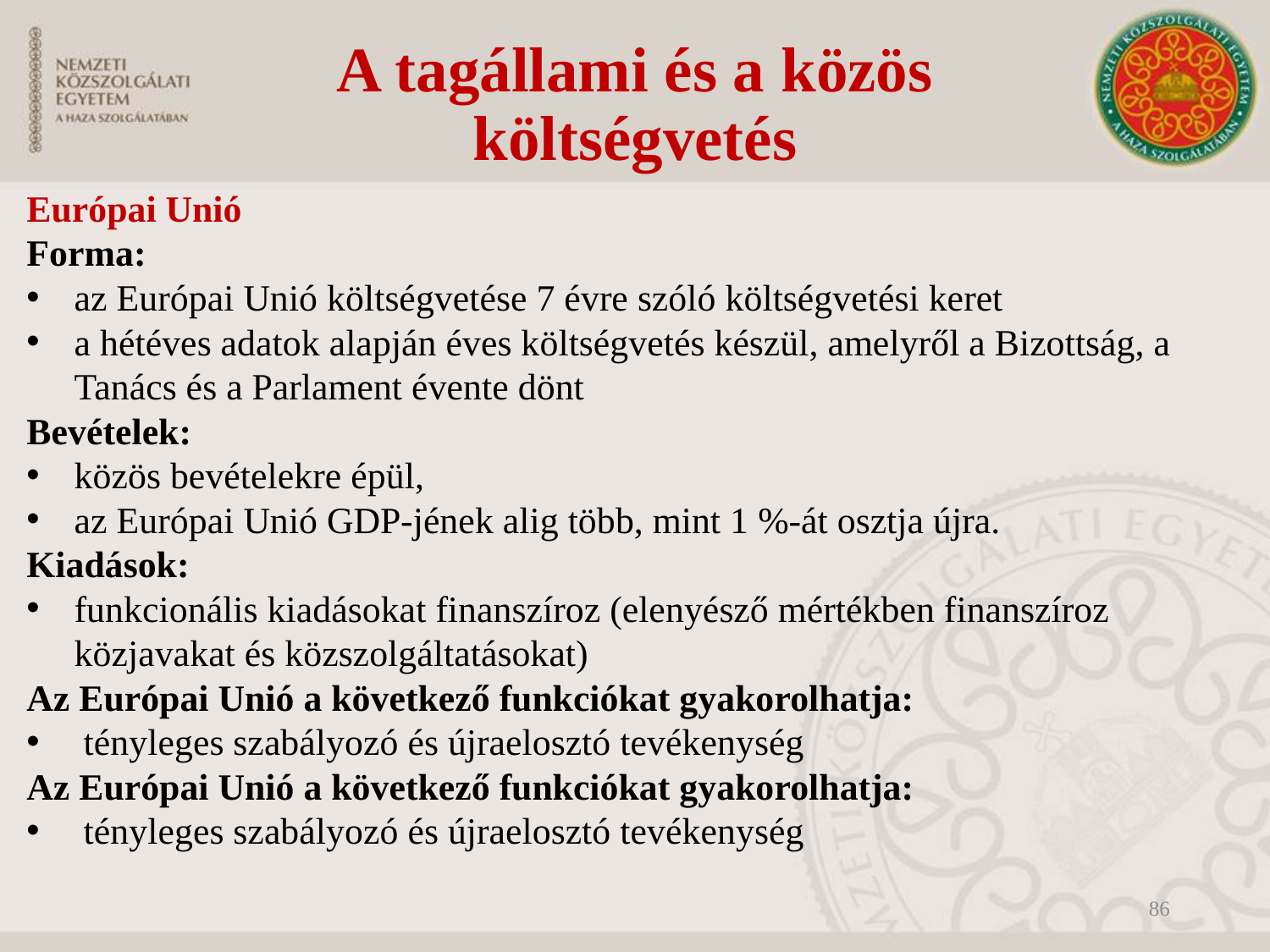

# A tagállami és a közös költségvetés
Európai Unió
Forma:
az Európai Unió költségvetése 7 évre szóló költségvetési keret
a hétéves adatok alapján éves költségvetés készül, amelyről a Bizottság, a Tanács és a Parlament évente dönt
Bevételek:
közös bevételekre épül,
az Európai Unió GDP-jének alig több, mint 1 %-át osztja újra.
Kiadások:
funkcionális kiadásokat finanszíroz (elenyésző mértékben finanszíroz közjavakat és közszolgáltatásokat)
Az Európai Unió a következő funkciókat gyakorolhatja:
 tényleges szabályozó és újraelosztó tevékenység
Az Európai Unió a következő funkciókat gyakorolhatja:
 tényleges szabályozó és újraelosztó tevékenység

86